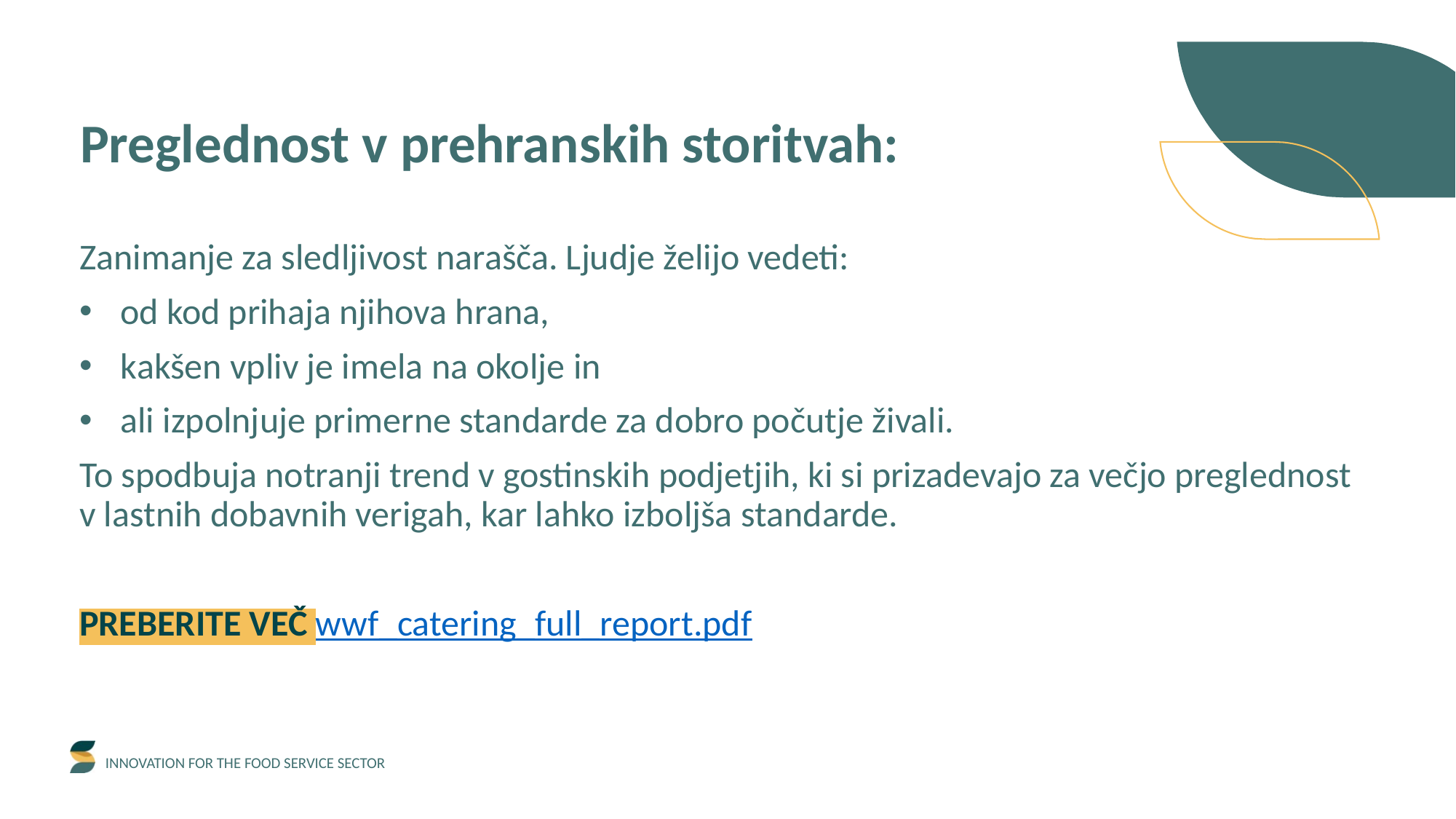

Preglednost v prehranskih storitvah:
Zanimanje za sledljivost narašča. Ljudje želijo vedeti:
od kod prihaja njihova hrana,
kakšen vpliv je imela na okolje in
ali izpolnjuje primerne standarde za dobro počutje živali.
To spodbuja notranji trend v gostinskih podjetjih, ki si prizadevajo za večjo preglednost v lastnih dobavnih verigah, kar lahko izboljša standarde.

PREBERITE VEČ wwf_catering_full_report.pdf